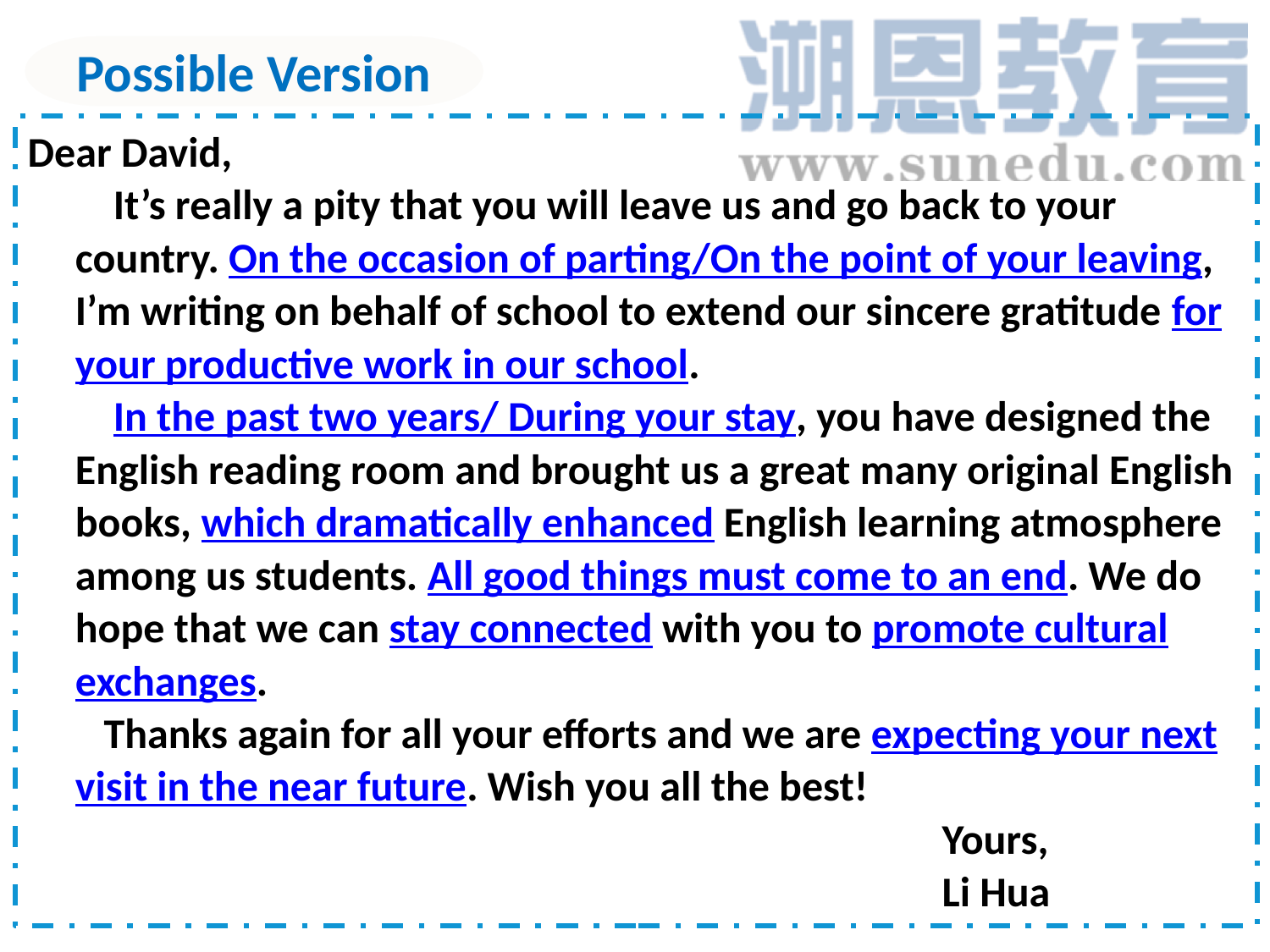

Possible Version
Dear David,
         It’s really a pity that you will leave us and go back to your country. On the occasion of parting/On the point of your leaving, I’m writing on behalf of school to extend our sincere gratitude for your productive work in our school.
         In the past two years/ During your stay, you have designed the English reading room and brought us a great many original English books, which dramatically enhanced English learning atmosphere among us students. All good things must come to an end. We do hope that we can stay connected with you to promote cultural exchanges.
        Thanks again for all your efforts and we are expecting your next visit in the near future. Wish you all the best!
                                                                                                Yours,
                                                                                                Li Hua